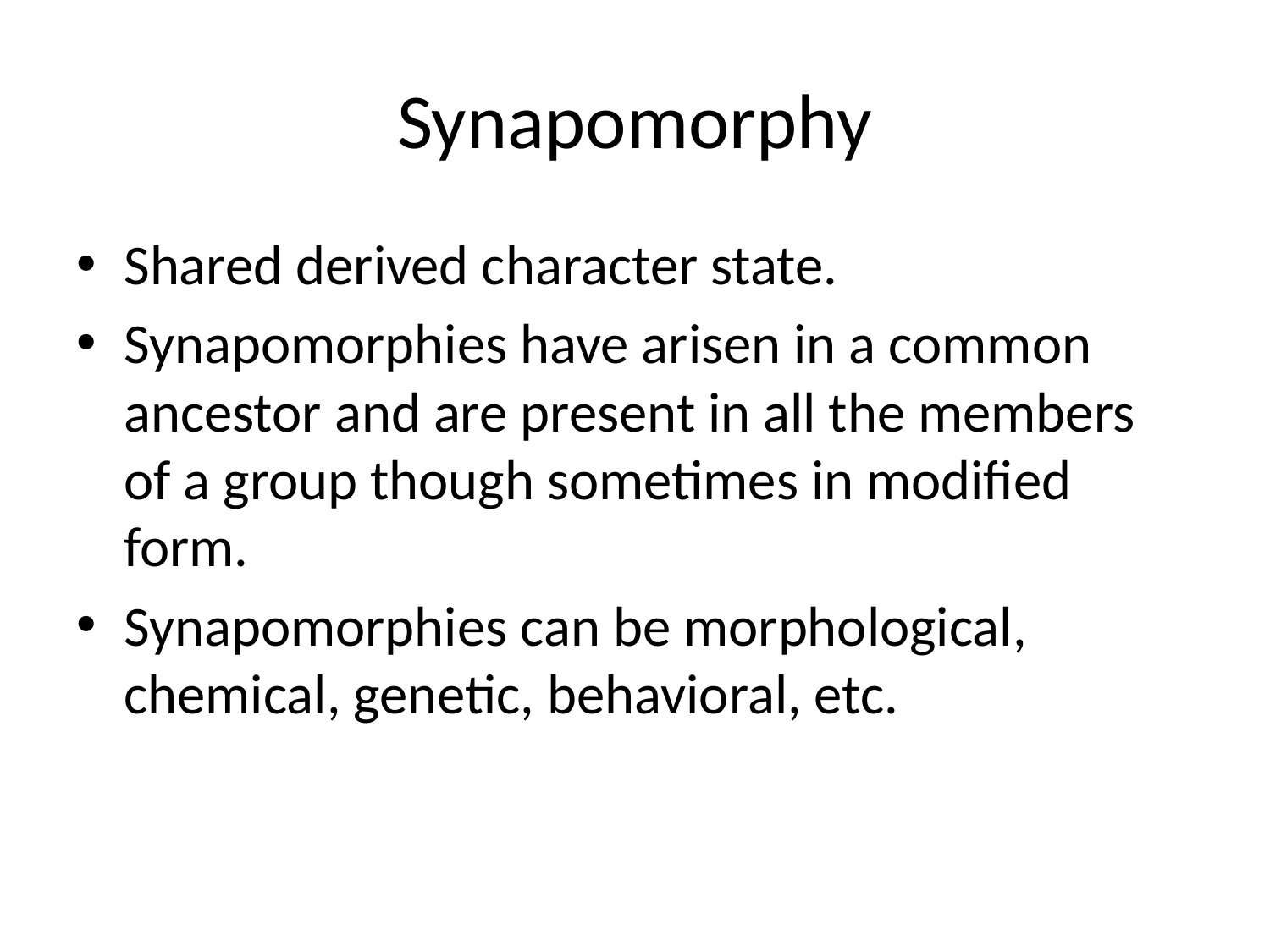

# Synapomorphy
Shared derived character state.
Synapomorphies have arisen in a common ancestor and are present in all the members of a group though sometimes in modified form.
Synapomorphies can be morphological, chemical, genetic, behavioral, etc.